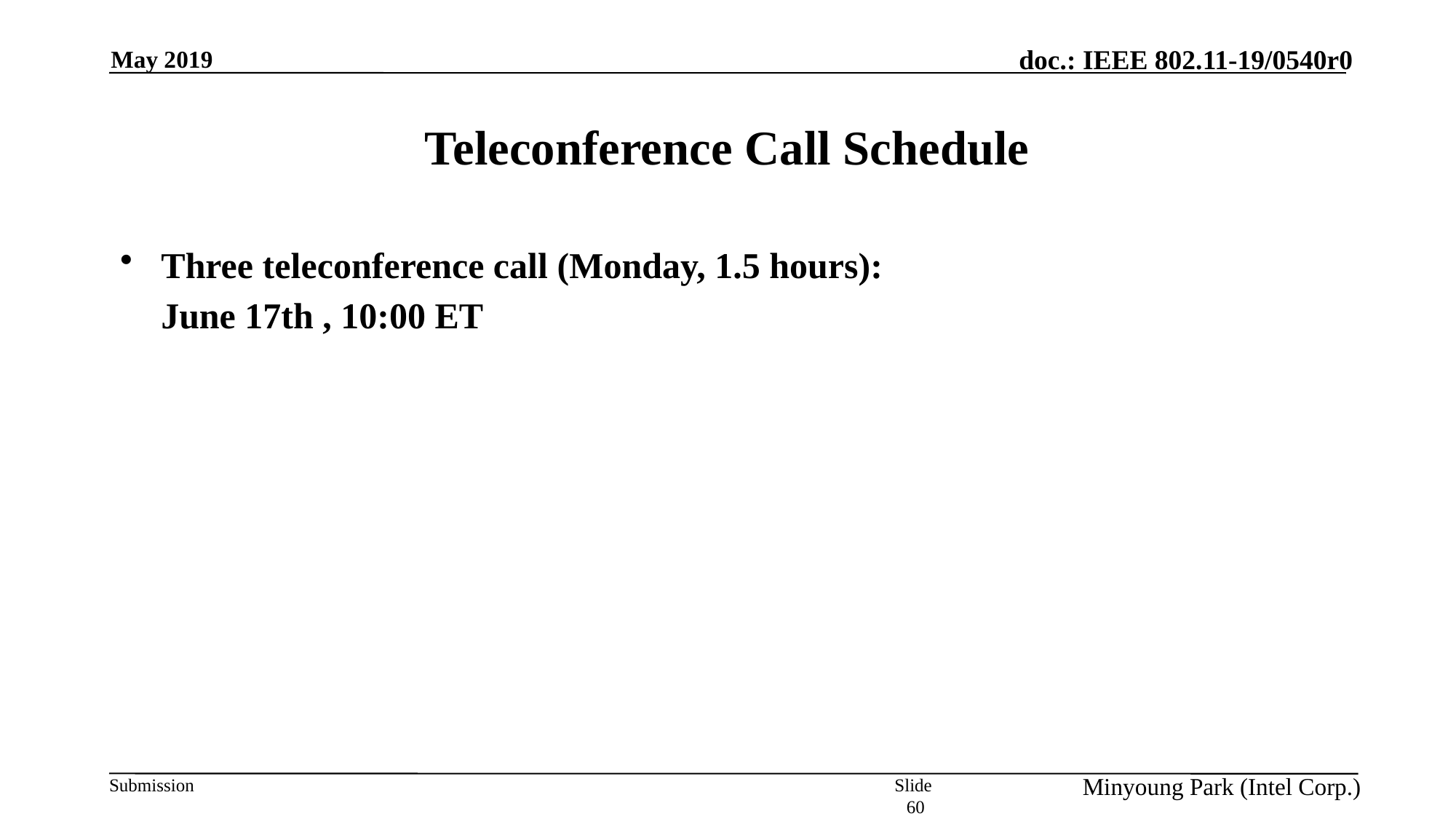

May 2019
# Teleconference Call Schedule
Three teleconference call (Monday, 1.5 hours):
June 17th , 10:00 ET

Minyoung Park (Intel Corp.)
Slide 60